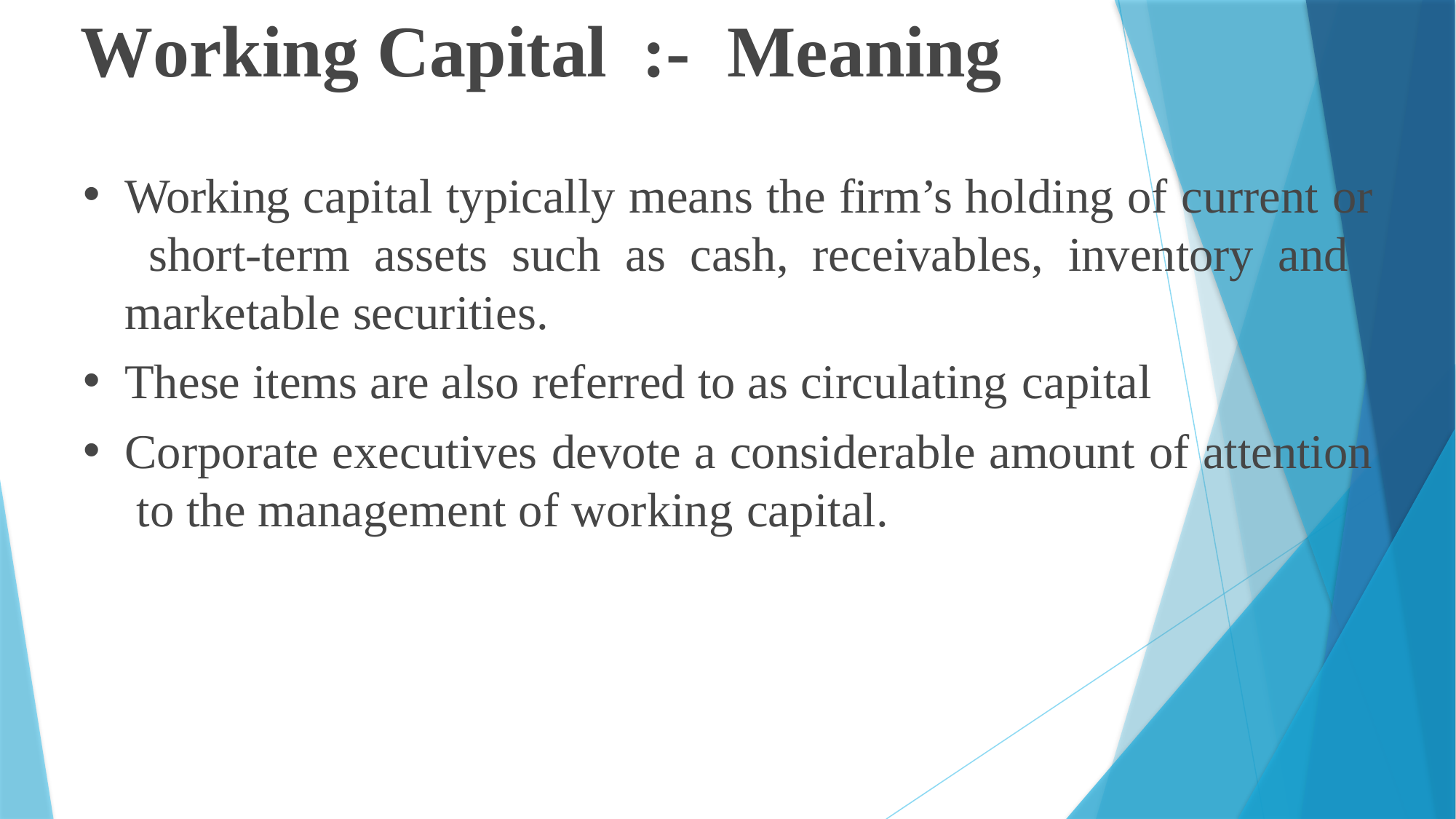

# Working Capital	:-	Meaning
Working capital typically means the firm’s holding of current or  short-term assets such as cash, receivables, inventory and  marketable securities.
These items are also referred to as circulating capital
Corporate executives devote a considerable amount of attention  to the management of working capital.